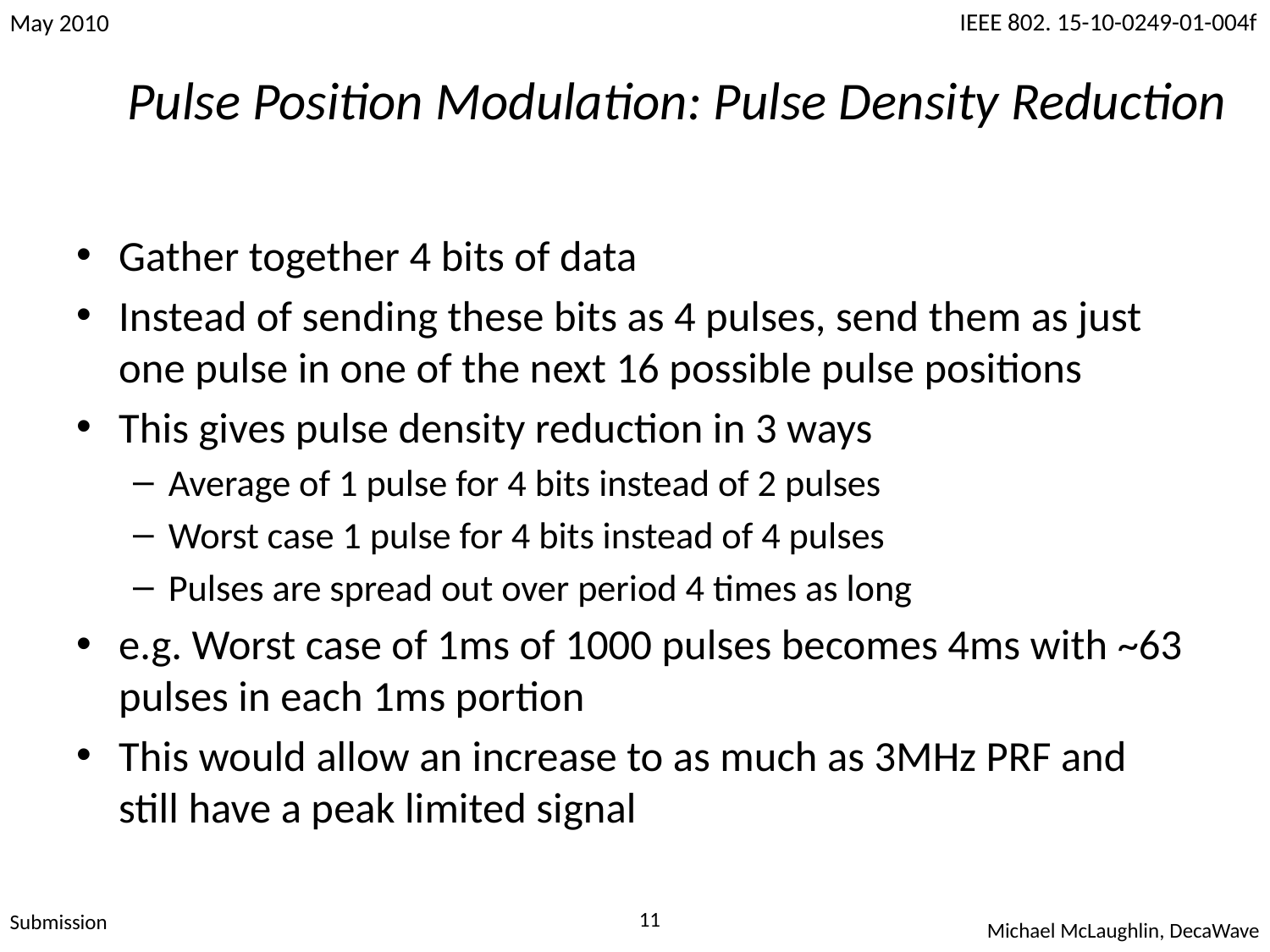

# Pulse Position Modulation: Pulse Density Reduction
Gather together 4 bits of data
Instead of sending these bits as 4 pulses, send them as just one pulse in one of the next 16 possible pulse positions
This gives pulse density reduction in 3 ways
Average of 1 pulse for 4 bits instead of 2 pulses
Worst case 1 pulse for 4 bits instead of 4 pulses
Pulses are spread out over period 4 times as long
e.g. Worst case of 1ms of 1000 pulses becomes 4ms with ~63 pulses in each 1ms portion
This would allow an increase to as much as 3MHz PRF and still have a peak limited signal